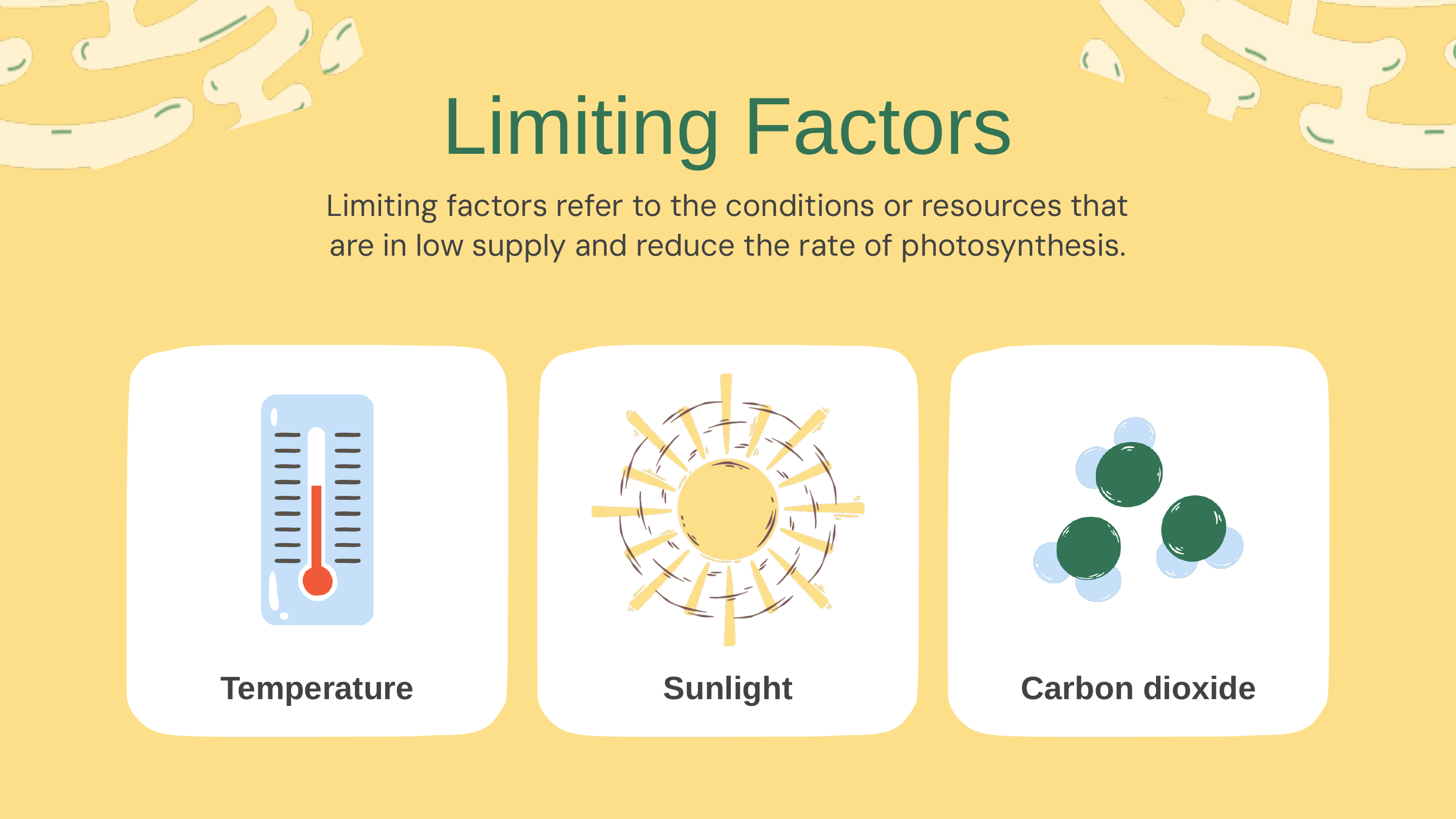

Limiting Factors
Limiting factors refer to the conditions or resources that are in low supply and reduce the rate of photosynthesis.

Temperature
Sunlight
Carbon dioxide